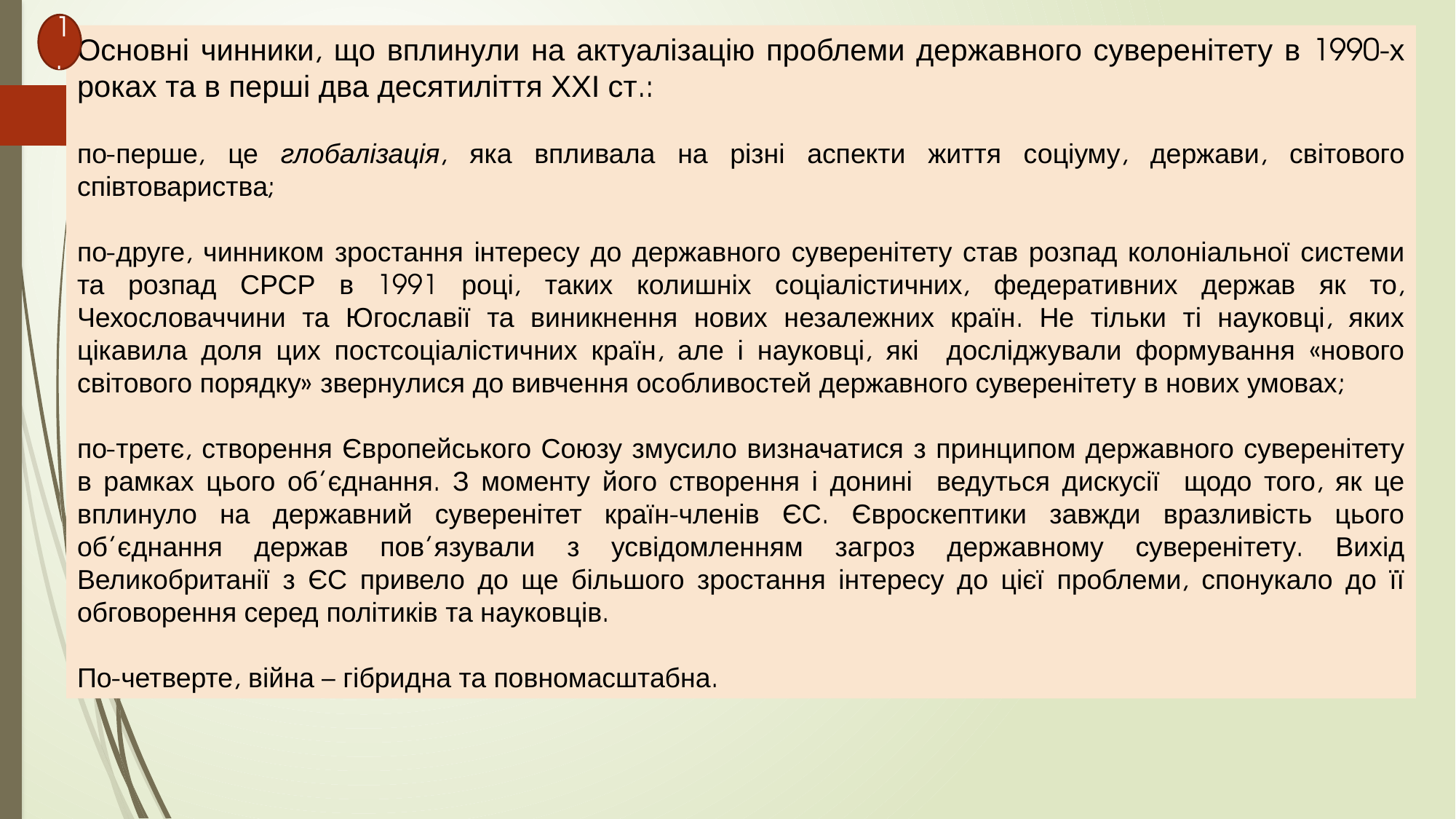

1.
Основні чинники, що вплинули на актуалізацію проблеми державного суверенітету в 1990-х роках та в перші два десятиліття ХХІ ст.:

по-перше, це глобалізація, яка впливала на різні аспекти життя соціуму, держави, світового співтовариства;

по-друге, чинником зростання інтересу до державного суверенітету став розпад колоніальної системи та розпад СРСР в 1991 році, таких колишніх соціалістичних, федеративних держав як то, Чехословаччини та Югославії та виникнення нових незалежних країн. Не тільки ті науковці, яких цікавила доля цих постсоціалістичних країн, але і науковці, які  досліджували формування «нового світового порядку» звернулися до вивчення особливостей державного суверенітету в нових умовах;

по-третє, створення Європейського Союзу змусило визначатися з принципом державного суверенітету в рамках цього об’єднання. З моменту його створення і донині  ведуться дискусії  щодо того, як це вплинуло на державний суверенітет країн-членів ЄС. Євроскептики завжди вразливість цього об’єднання держав пов’язували з усвідомленням загроз державному суверенітету. Вихід Великобританії з ЄС привело до ще більшого зростання інтересу до цієї проблеми, спонукало до її обговорення серед політиків та науковців.

По-четверте, війна – гібридна та повномасштабна.